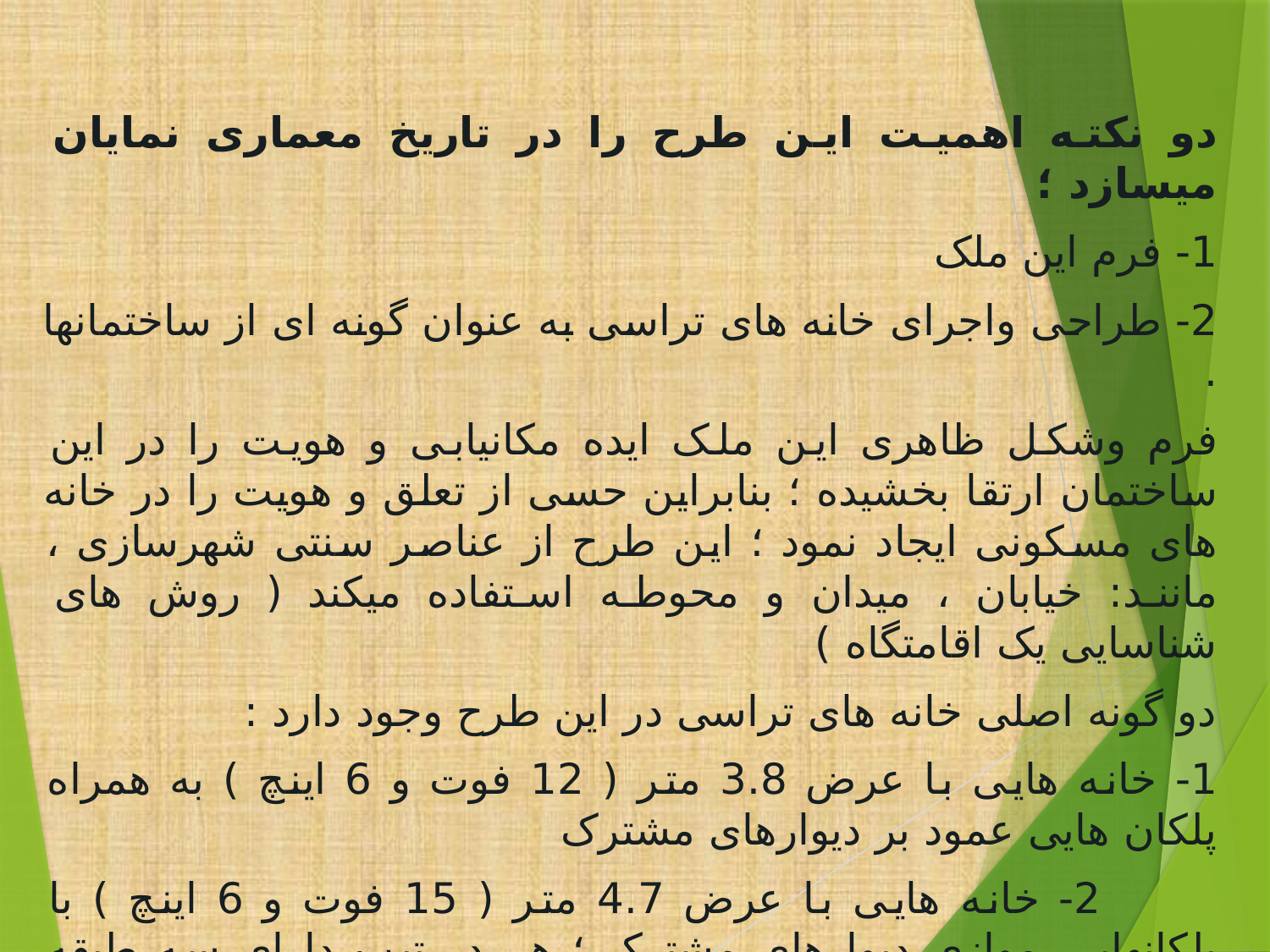

دو نکته اهمیت این طرح را در تاریخ معماری نمایان میسازد ؛
1- فرم این ملک
2- طراحی واجرای خانه های تراسی به عنوان گونه ای از ساختمانها .
فرم وشکل ظاهری این ملک ایده مکانیابی و هویت را در این ساختمان ارتقا بخشیده ؛ بنابراین حسی از تعلق و هویت را در خانه های مسکونی ایجاد نمود ؛ این طرح از عناصر سنتی شهرسازی ، مانند: خیابان ، میدان و محوطه استفاده میکند ( روش های شناسایی یک اقامتگاه )
دو گونه اصلی خانه های تراسی در این طرح وجود دارد :
1- خانه هایی با عرض 3.8 متر ( 12 فوت و 6 اینچ ) به همراه پلکان هایی عمود بر دیوارهای مشترک
      2- خانه هایی با عرض 4.7 متر ( 15 فوت و 6 اینچ ) با پلکانهایی موازی دیوارهای مشترک ؛ هر در تیپ دارای سه طبقه ارتفاع هستند . بنابراین گونه گونی متعددی در هر یک از این تیپ ها قابل اجرا است ( استفاده از اتاق خواب های اضافی ف تراس های سقفی ، یک آتلیه و حمام دوم ) .